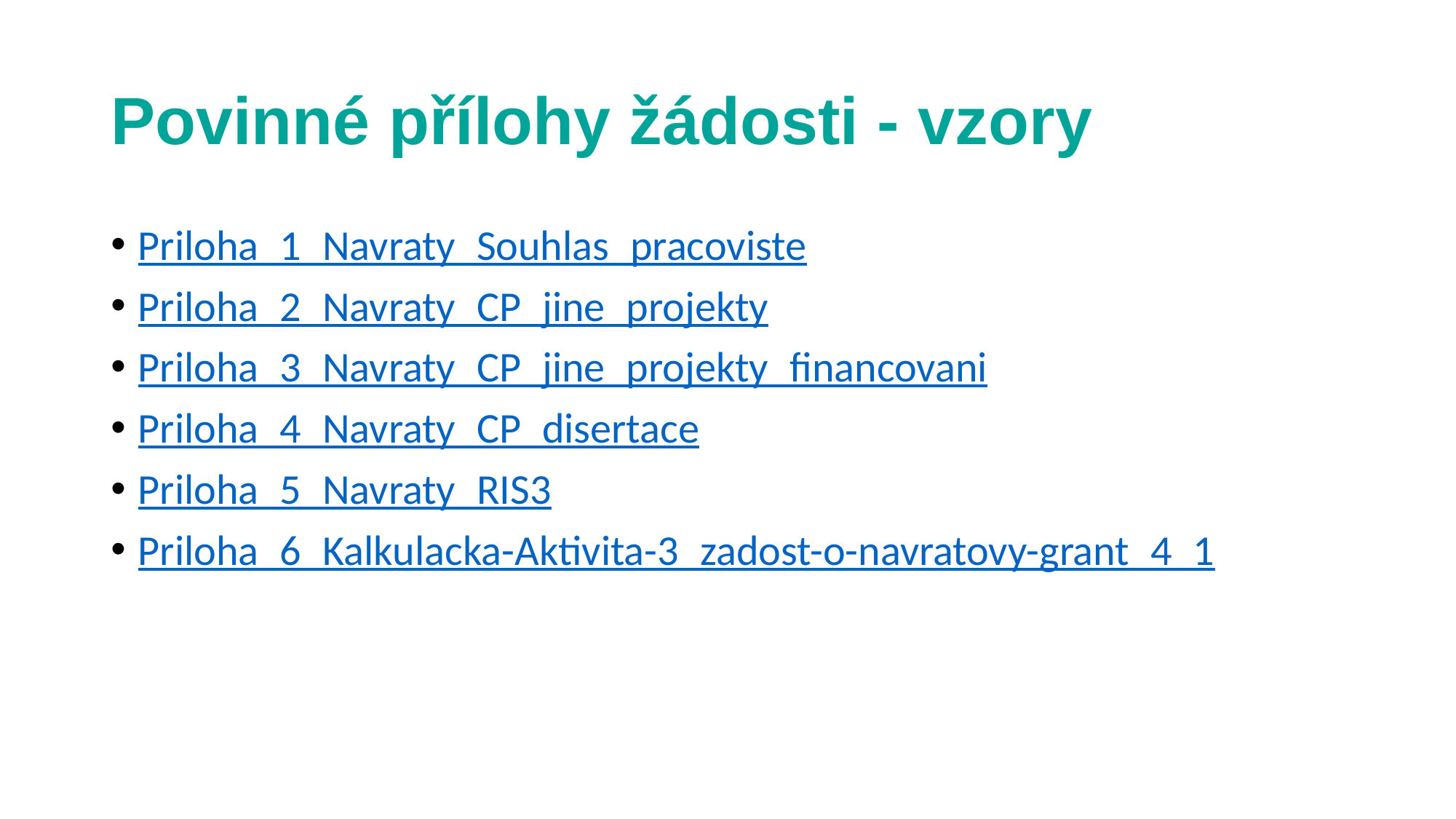

# Povinné přílohy žádosti - vzory
Priloha_1_Navraty_Souhlas_pracoviste
Priloha_2_Navraty_CP_jine_projekty
Priloha_3_Navraty_CP_jine_projekty_financovani
Priloha_4_Navraty_CP_disertace
Priloha_5_Navraty_RIS3
Priloha_6_Kalkulacka-Aktivita-3_zadost-o-navratovy-grant_4_1